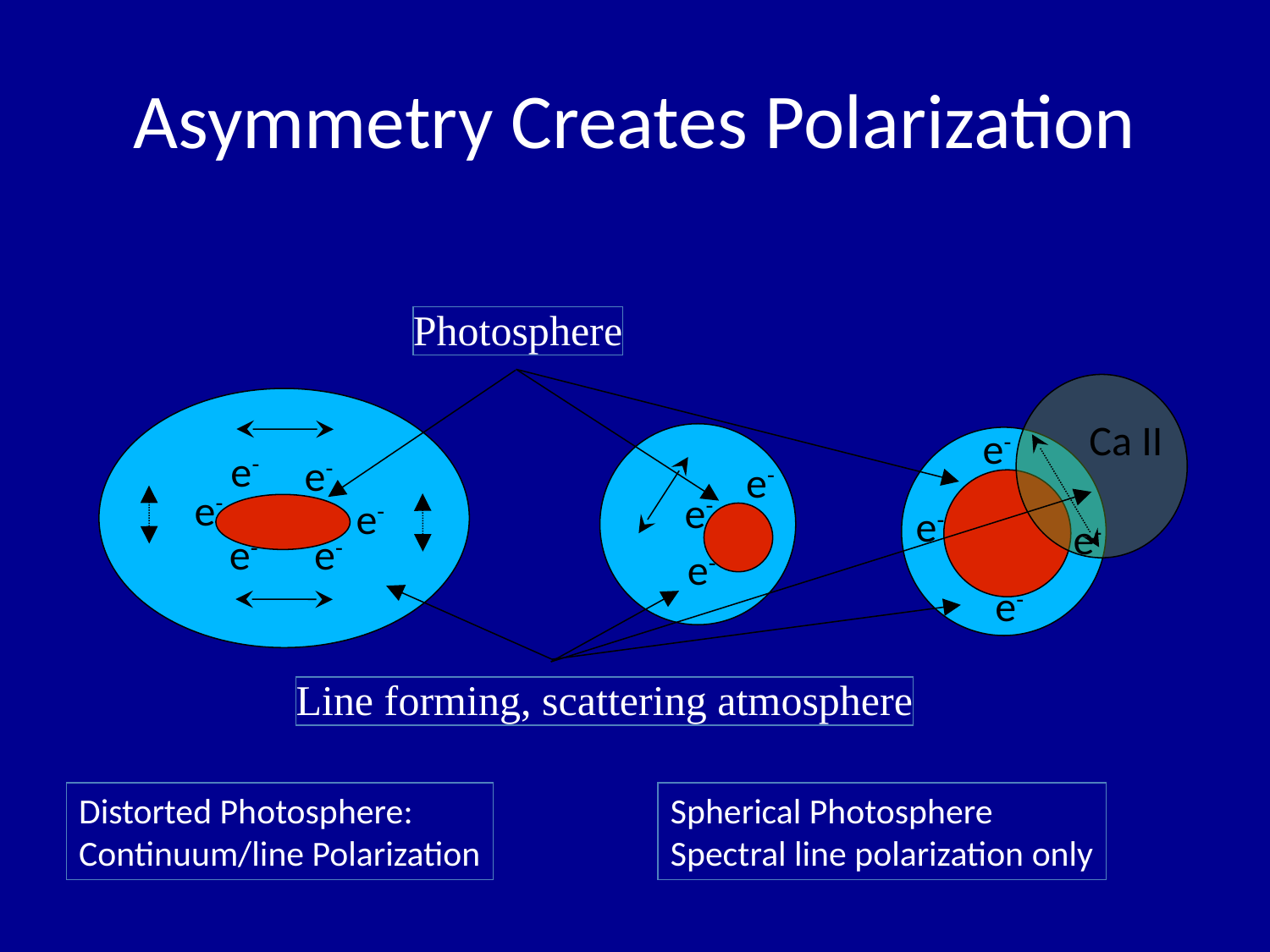

# Asymmetry Creates Polarization
Photosphere

Ca II

e-

e-
e-

e-

e-
e-

e-

e-
e-
e-
e-
e-
e-

Line forming, scattering atmosphere
Distorted Photosphere:
Continuum/line Polarization
Spherical Photosphere
Spectral line polarization only